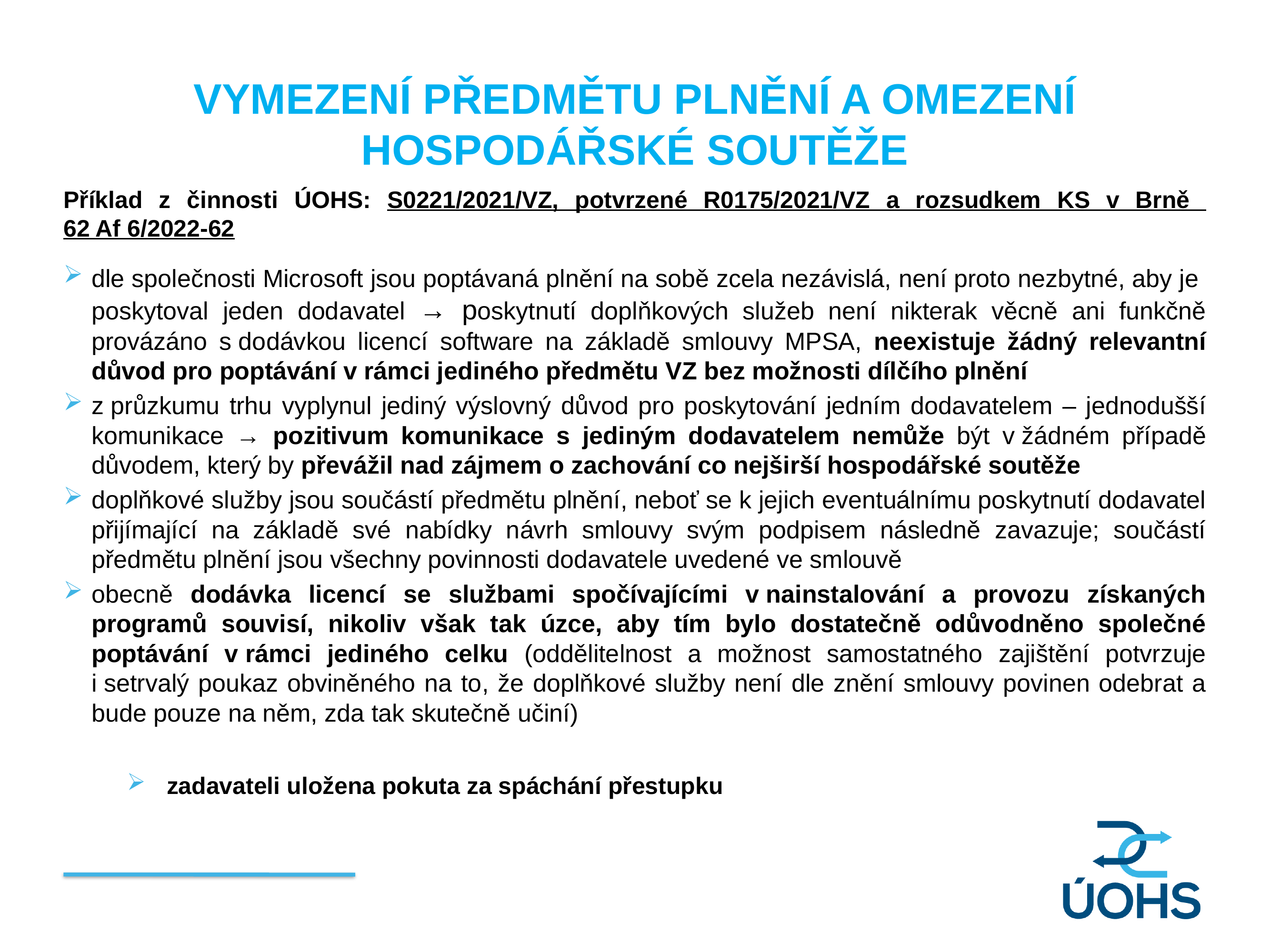

VYMEZENÍ PŘEDMĚTU PLNĚNÍ A OMEZENÍ HOSPODÁŘSKÉ SOUTĚŽE

Příklad z činnosti ÚOHS: S0221/2021/VZ, potvrzené R0175/2021/VZ a rozsudkem KS v Brně
62 Af 6/2022-62

dle společnosti Microsoft jsou poptávaná plnění na sobě zcela nezávislá, není proto nezbytné, aby je  poskytoval jeden dodavatel → poskytnutí doplňkových služeb není nikterak věcně ani funkčně provázáno s dodávkou licencí software na základě smlouvy MPSA, neexistuje žádný relevantní důvod pro poptávání v rámci jediného předmětu VZ bez možnosti dílčího plnění
z průzkumu trhu vyplynul jediný výslovný důvod pro poskytování jedním dodavatelem – jednodušší komunikace → pozitivum komunikace s jediným dodavatelem nemůže být v žádném případě důvodem, který by převážil nad zájmem o zachování co nejširší hospodářské soutěže
doplňkové služby jsou součástí předmětu plnění, neboť se k jejich eventuálnímu poskytnutí dodavatel přijímající na základě své nabídky návrh smlouvy svým podpisem následně zavazuje; součástí předmětu plnění jsou všechny povinnosti dodavatele uvedené ve smlouvě
obecně dodávka licencí se službami spočívajícími v nainstalování a provozu získaných programů souvisí, nikoliv však tak úzce, aby tím bylo dostatečně odůvodněno společné poptávání v rámci jediného celku (oddělitelnost a možnost samostatného zajištění potvrzuje i setrvalý poukaz obviněného na to, že doplňkové služby není dle znění smlouvy povinen odebrat a bude pouze na něm, zda tak skutečně učiní)

zadavateli uložena pokuta za spáchání přestupku